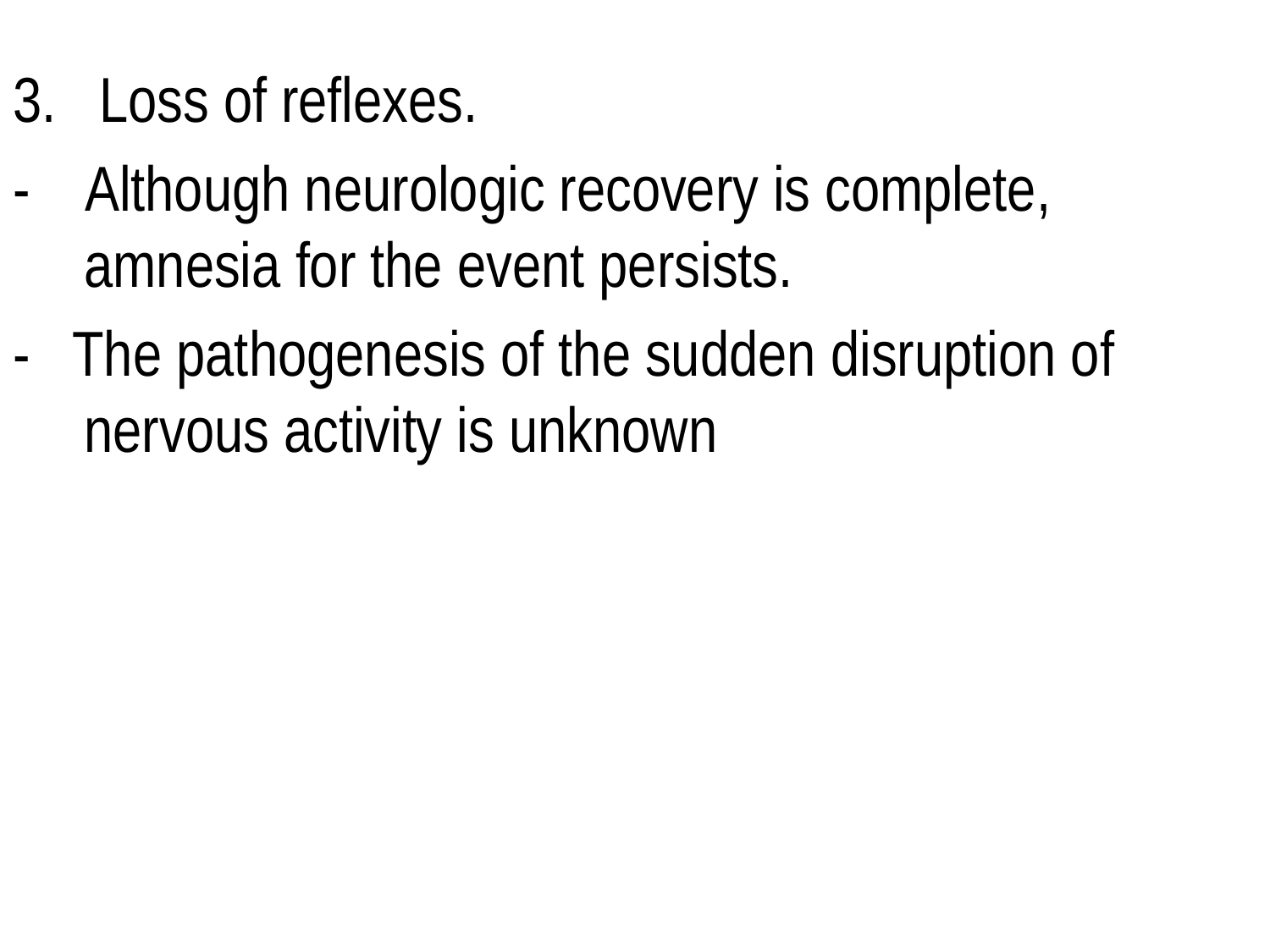

3.   Loss of reflexes.
-    Although neurologic recovery is complete, amnesia for the event persists.
-   The pathogenesis of the sudden disruption of nervous activity is unknown